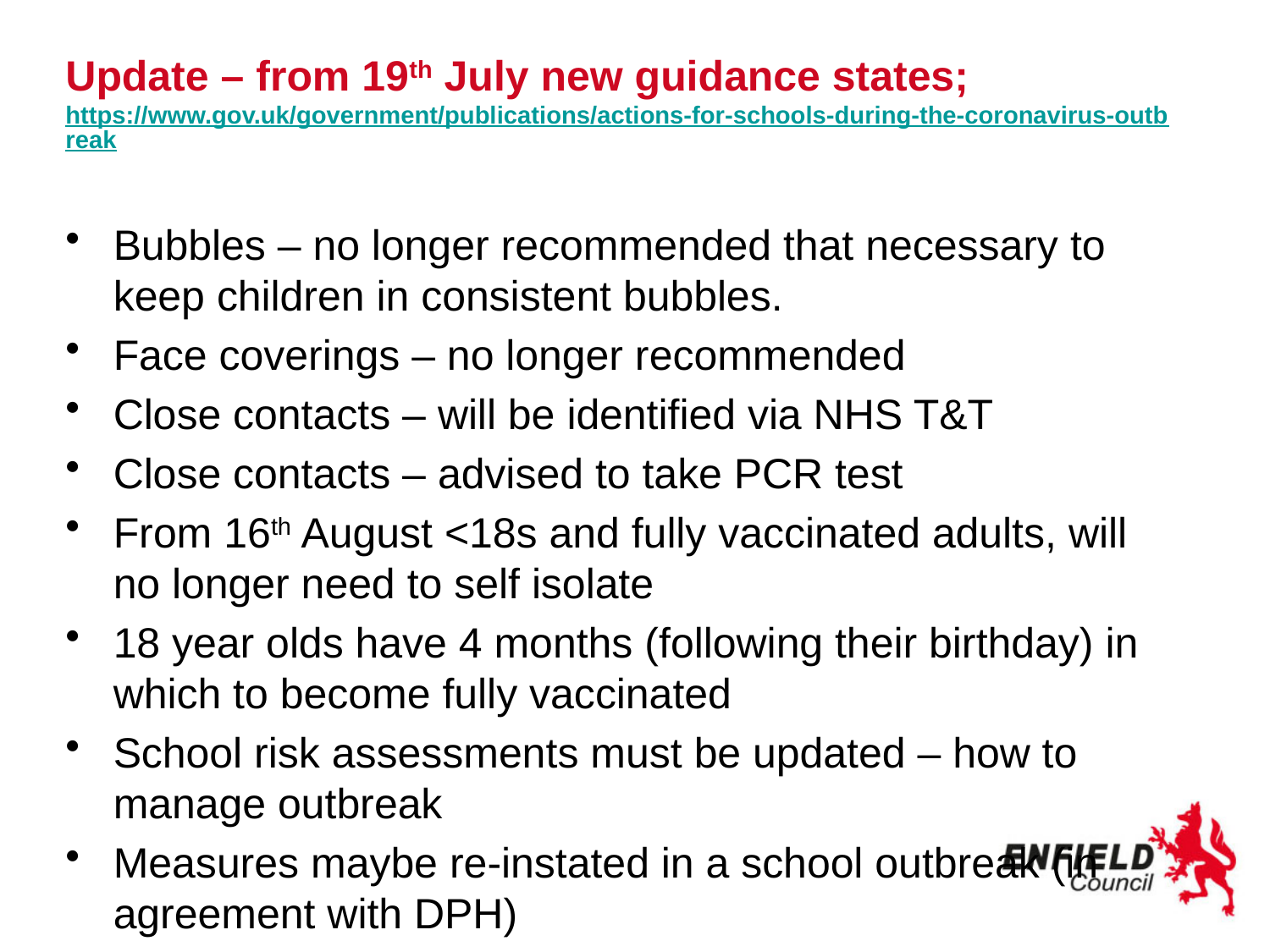

# Update – from 19th July new guidance states; https://www.gov.uk/government/publications/actions-for-schools-during-the-coronavirus-outbreak
Bubbles – no longer recommended that necessary to keep children in consistent bubbles.
Face coverings – no longer recommended
Close contacts – will be identified via NHS T&T
Close contacts – advised to take PCR test
From 16th August <18s and fully vaccinated adults, will no longer need to self isolate
18 year olds have 4 months (following their birthday) in which to become fully vaccinated
School risk assessments must be updated – how to manage outbreak
Measures maybe re-instated in a school outbreak (in agreement with DPH)